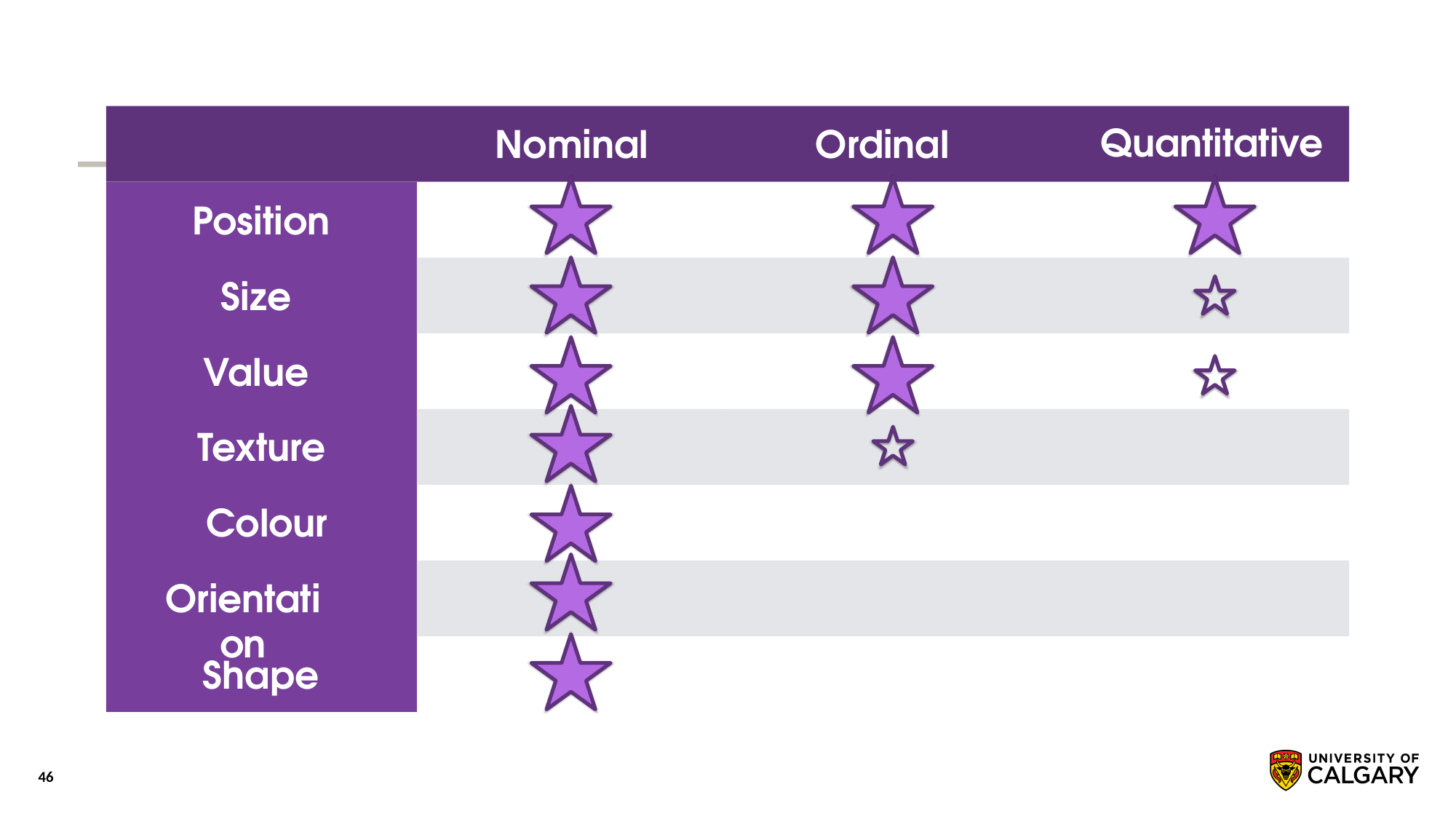

# Quantitative

Nominal
Ordinal

Position
Size  Value  Texture  Colour
Orientation

Shape